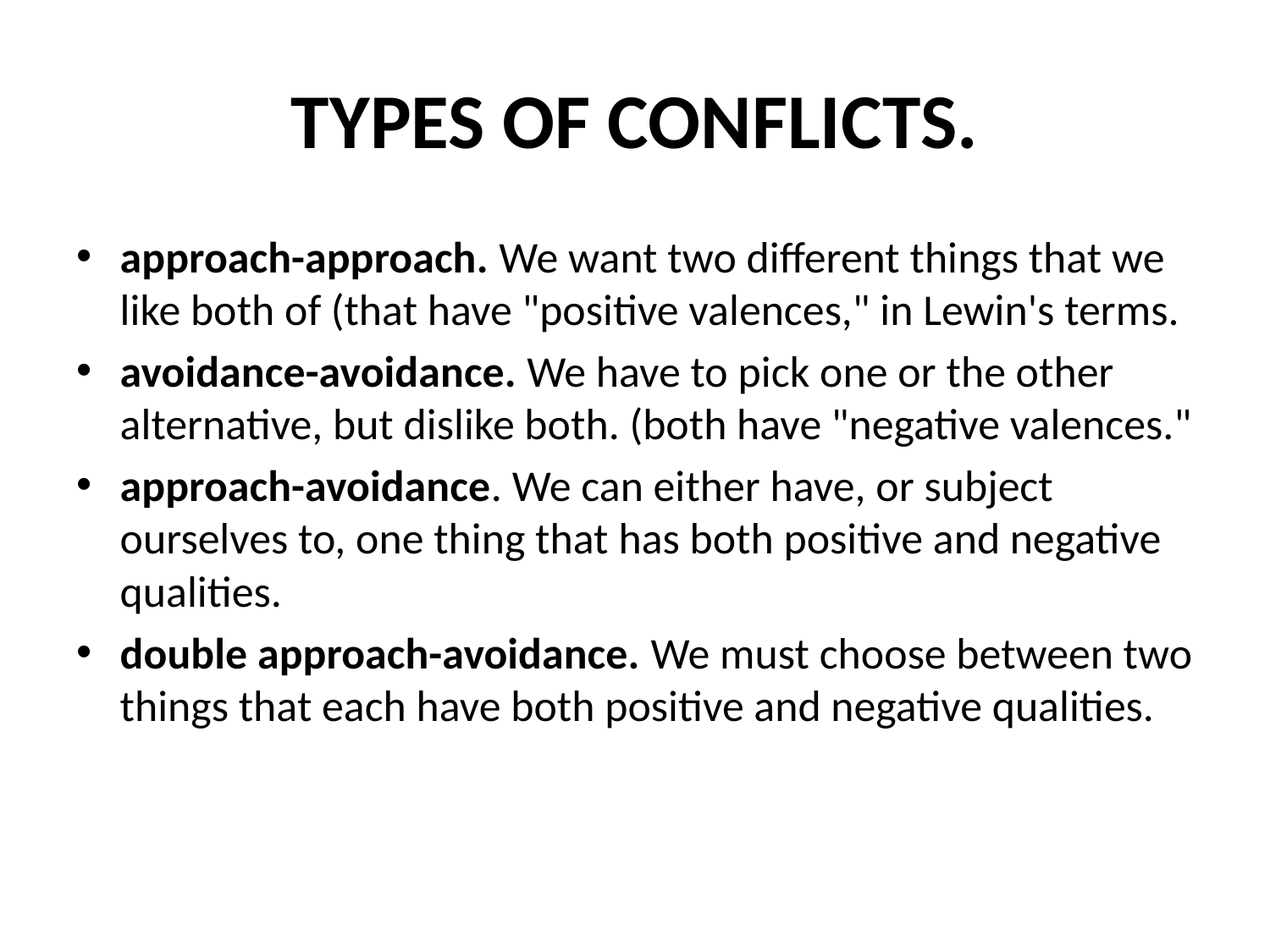

# TYPES OF CONFLICTS.
approach-approach. We want two different things that we like both of (that have "positive valences," in Lewin's terms.
avoidance-avoidance. We have to pick one or the other alternative, but dislike both. (both have "negative valences."
approach-avoidance. We can either have, or subject ourselves to, one thing that has both positive and negative qualities.
double approach-avoidance. We must choose between two things that each have both positive and negative qualities.